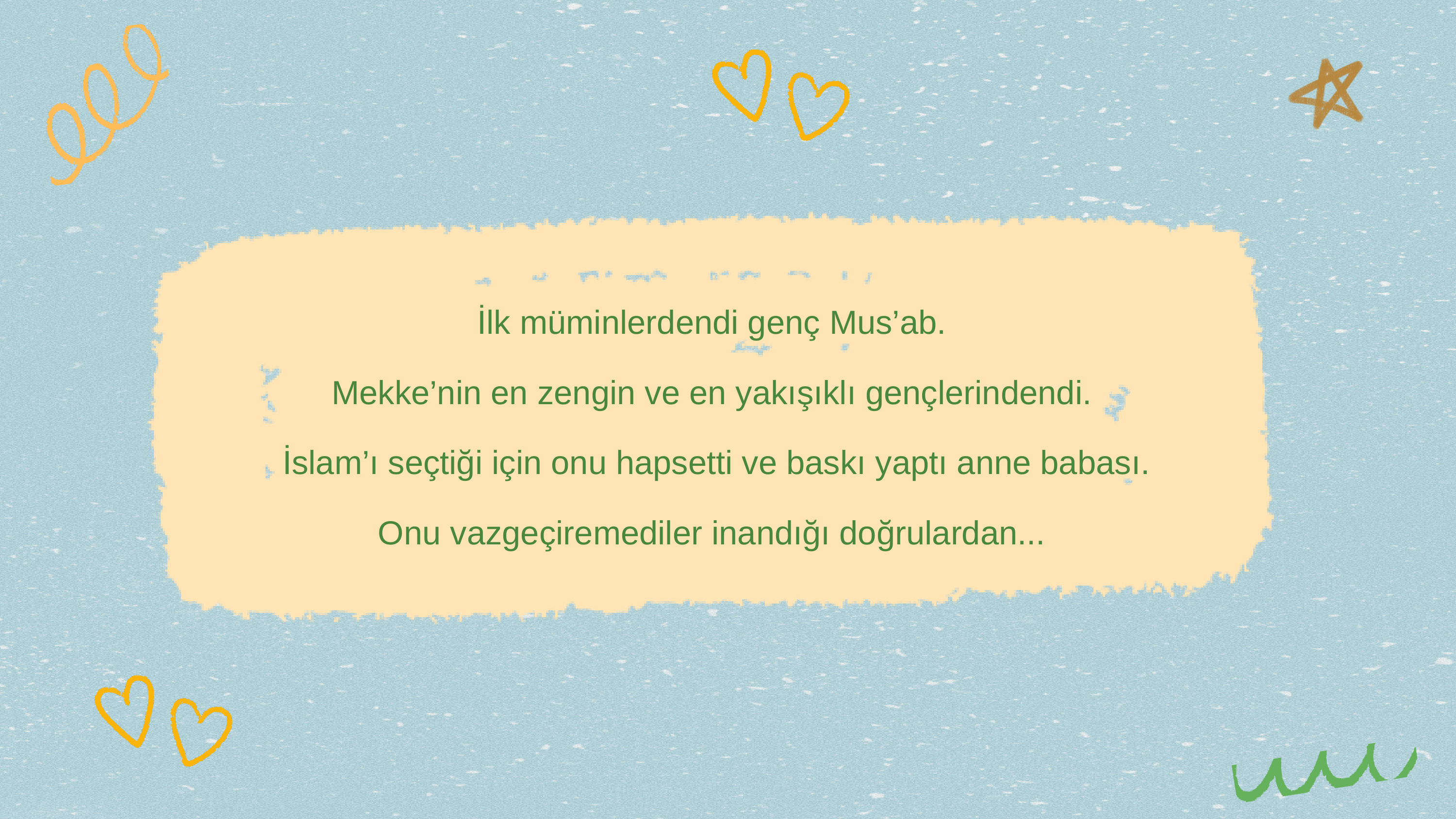

İlk müminlerdendi genç Mus’ab.
Mekke’nin en zengin ve en yakışıklı gençlerindendi.
 İslam’ı seçtiği için onu hapsetti ve baskı yaptı anne babası.
Onu vazgeçiremediler inandığı doğrulardan...